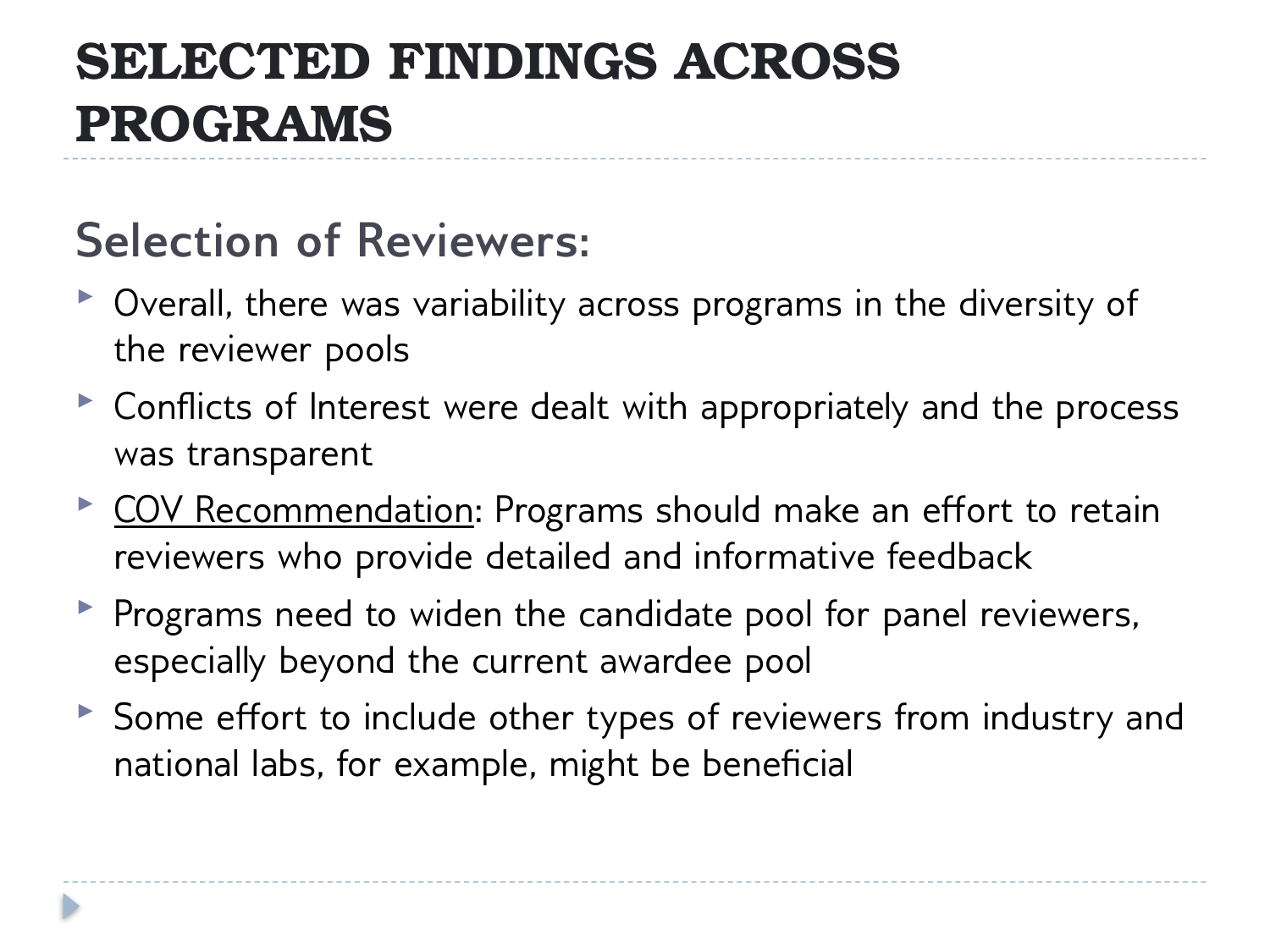

# SELECTED FINDINGS ACROSS PROGRAMS
Selection of Reviewers:
Overall, there was variability across programs in the diversity of  the reviewer pools
Conflicts of Interest were dealt with appropriately and the process was transparent
COV Recommendation: Programs should make an effort to retain reviewers who provide detailed and informative feedback
Programs need to widen the candidate pool for panel reviewers, especially beyond the current awardee pool
Some effort to include other types of reviewers from industry and national labs, for example, might be beneficial